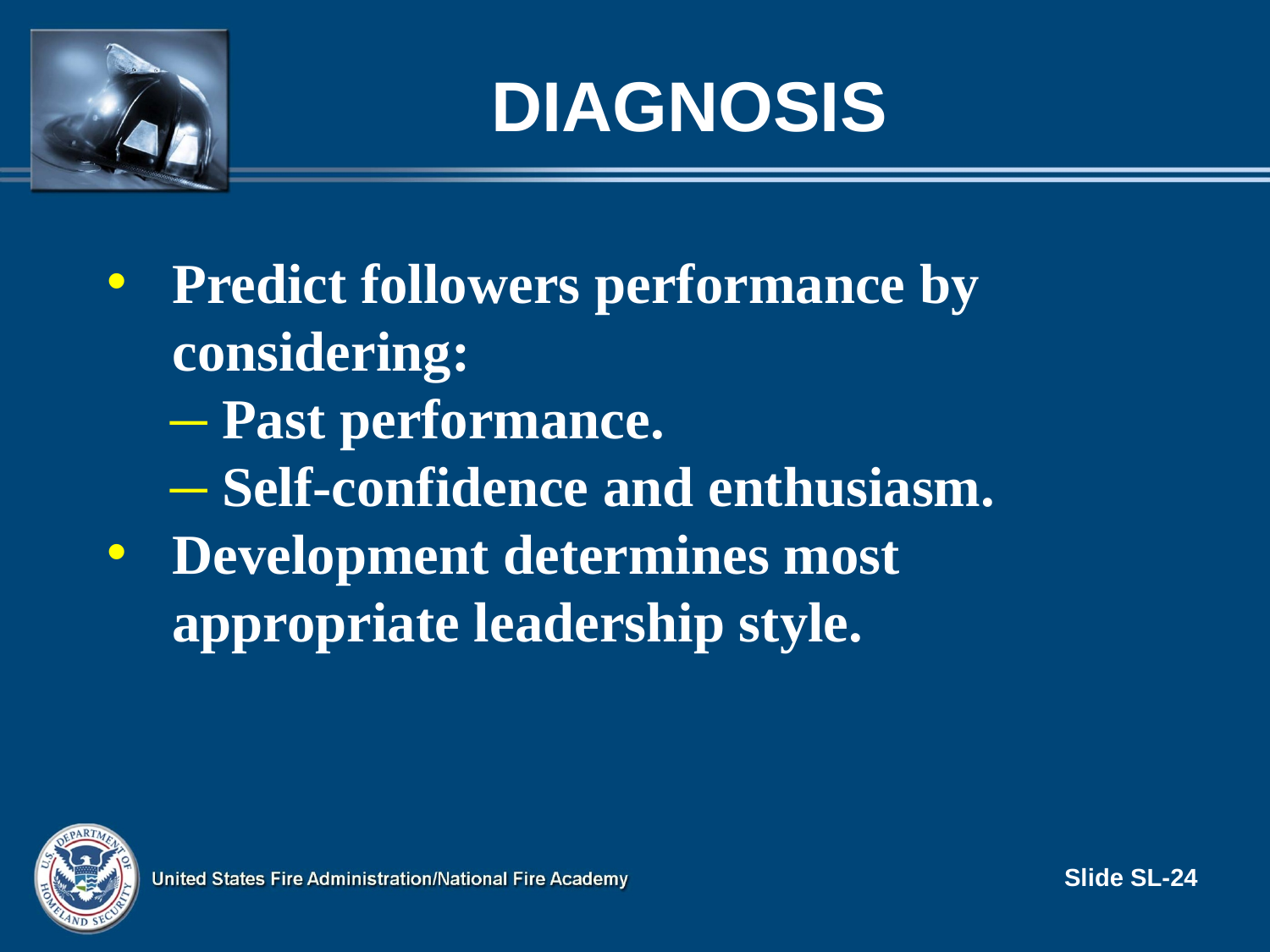

# Diagnosis
Predict followers performance by considering:
 Past performance.
 Self-confidence and enthusiasm.
Development determines most                  appropriate leadership style.

Slide SL-24